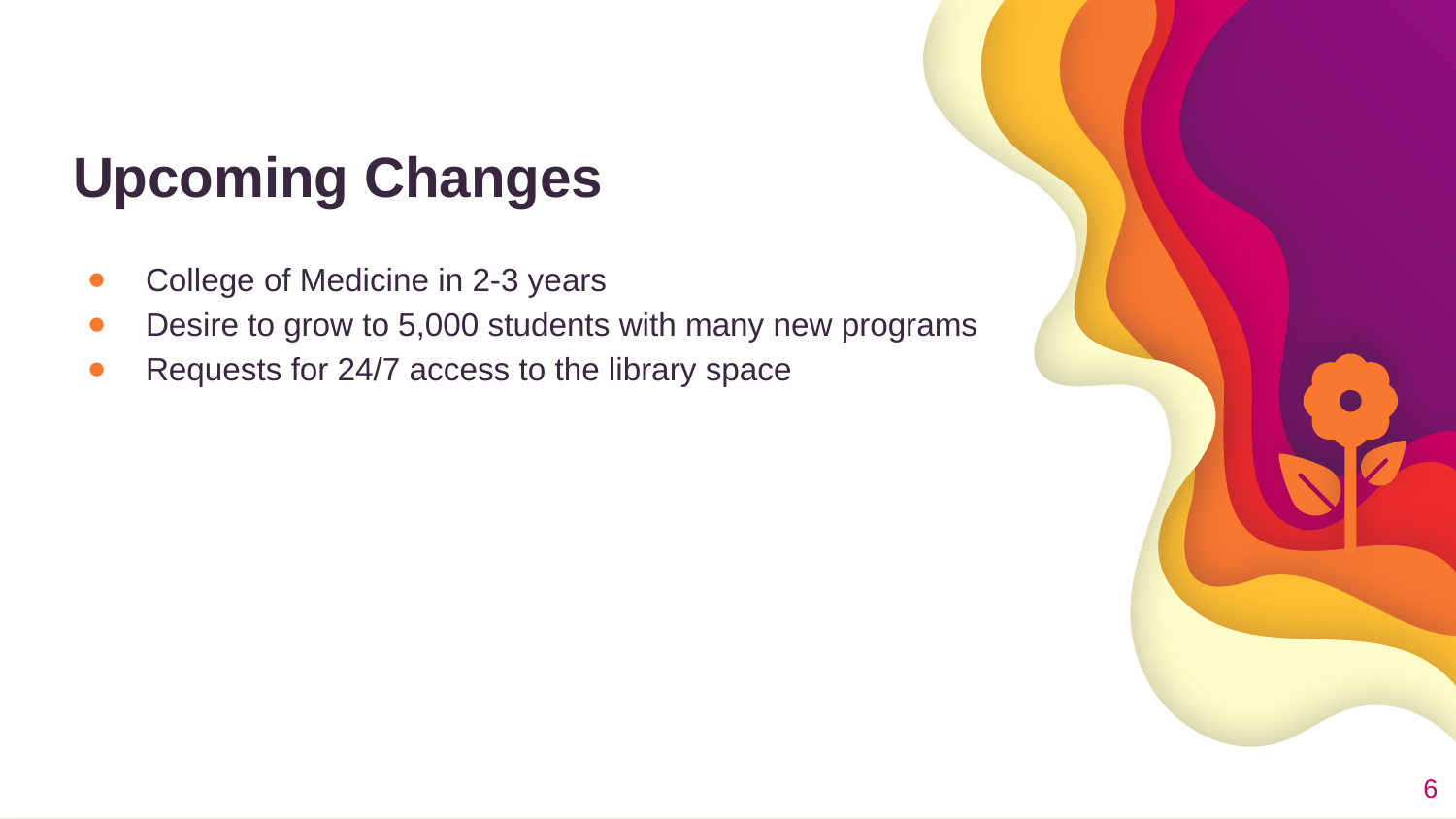

# Upcoming Changes
College of Medicine in 2-3 years
Desire to grow to 5,000 students with many new programs
Requests for 24/7 access to the library space

6